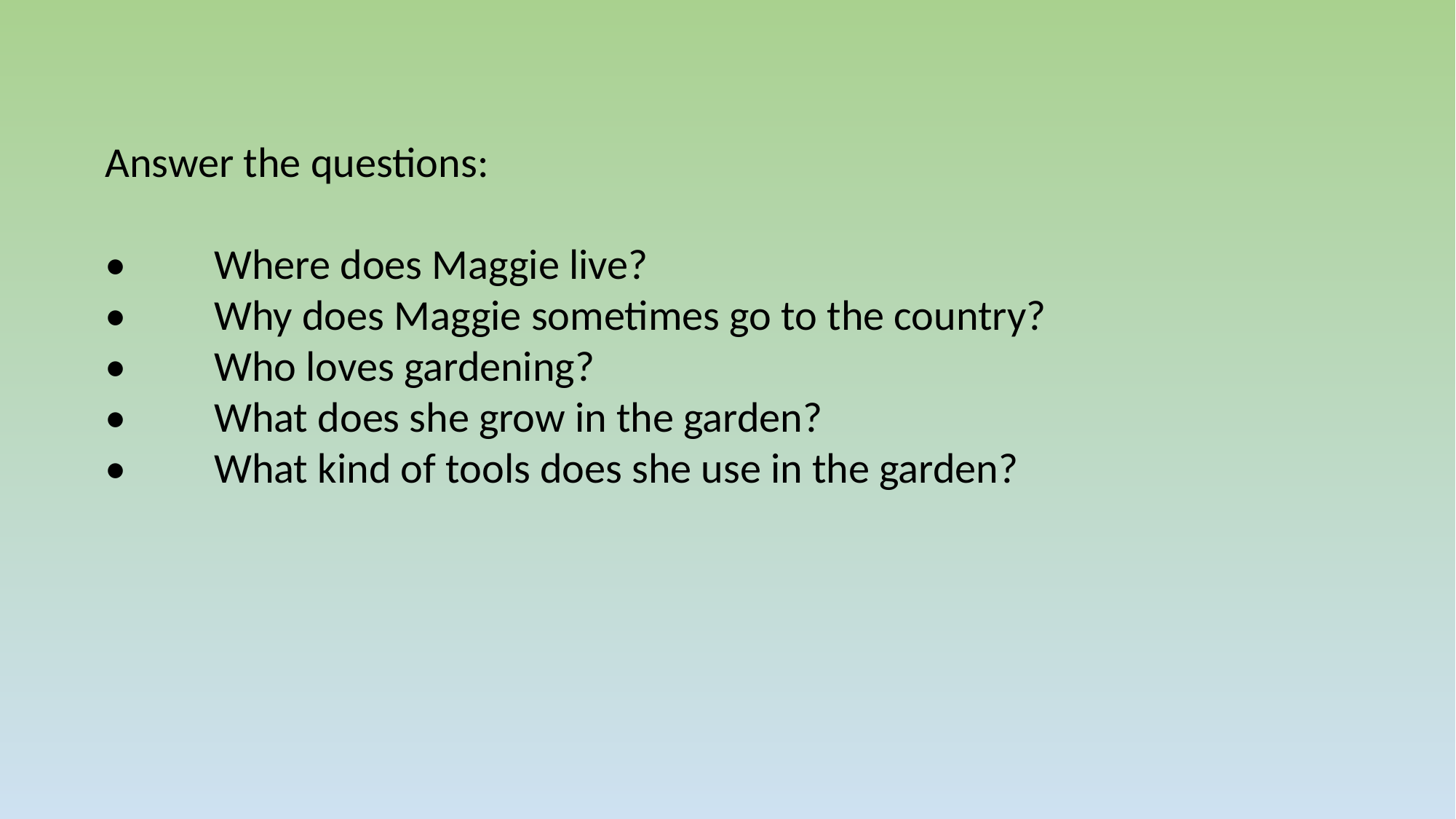

Answer the questions:

•	Where does Maggie live?
•	Why does Maggie sometimes go to the country?
•	Who loves gardening?
•	What does she grow in the garden?
•	What kind of tools does she use in the garden?